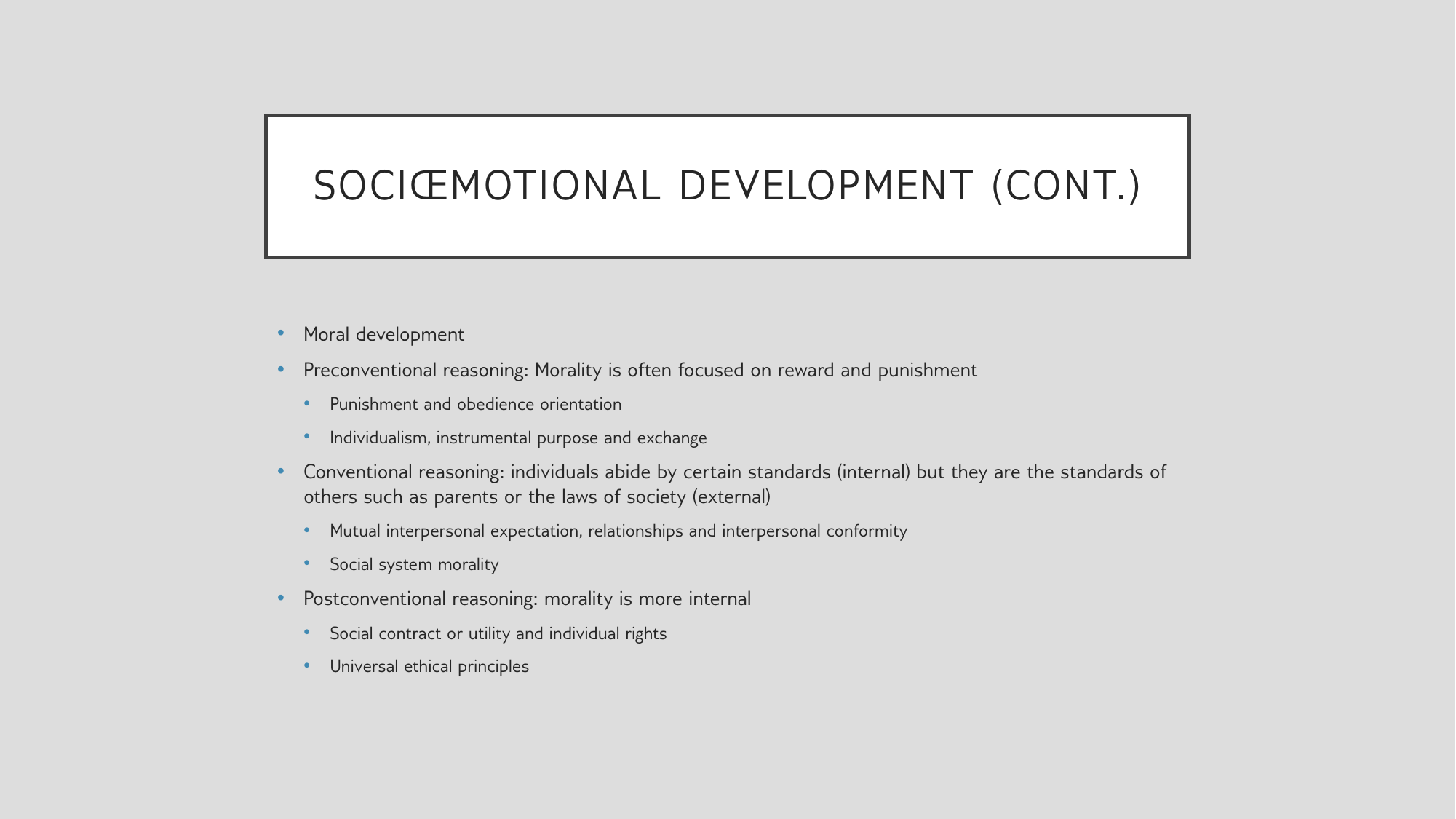

# Socioemotional development (cont.)
Moral development
Preconventional reasoning: Morality is often focused on reward and punishment
Punishment and obedience orientation
Individualism, instrumental purpose and exchange
Conventional reasoning: individuals abide by certain standards (internal) but they are the standards of others such as parents or the laws of society (external)
Mutual interpersonal expectation, relationships and interpersonal conformity
Social system morality
Postconventional reasoning: morality is more internal
Social contract or utility and individual rights
Universal ethical principles